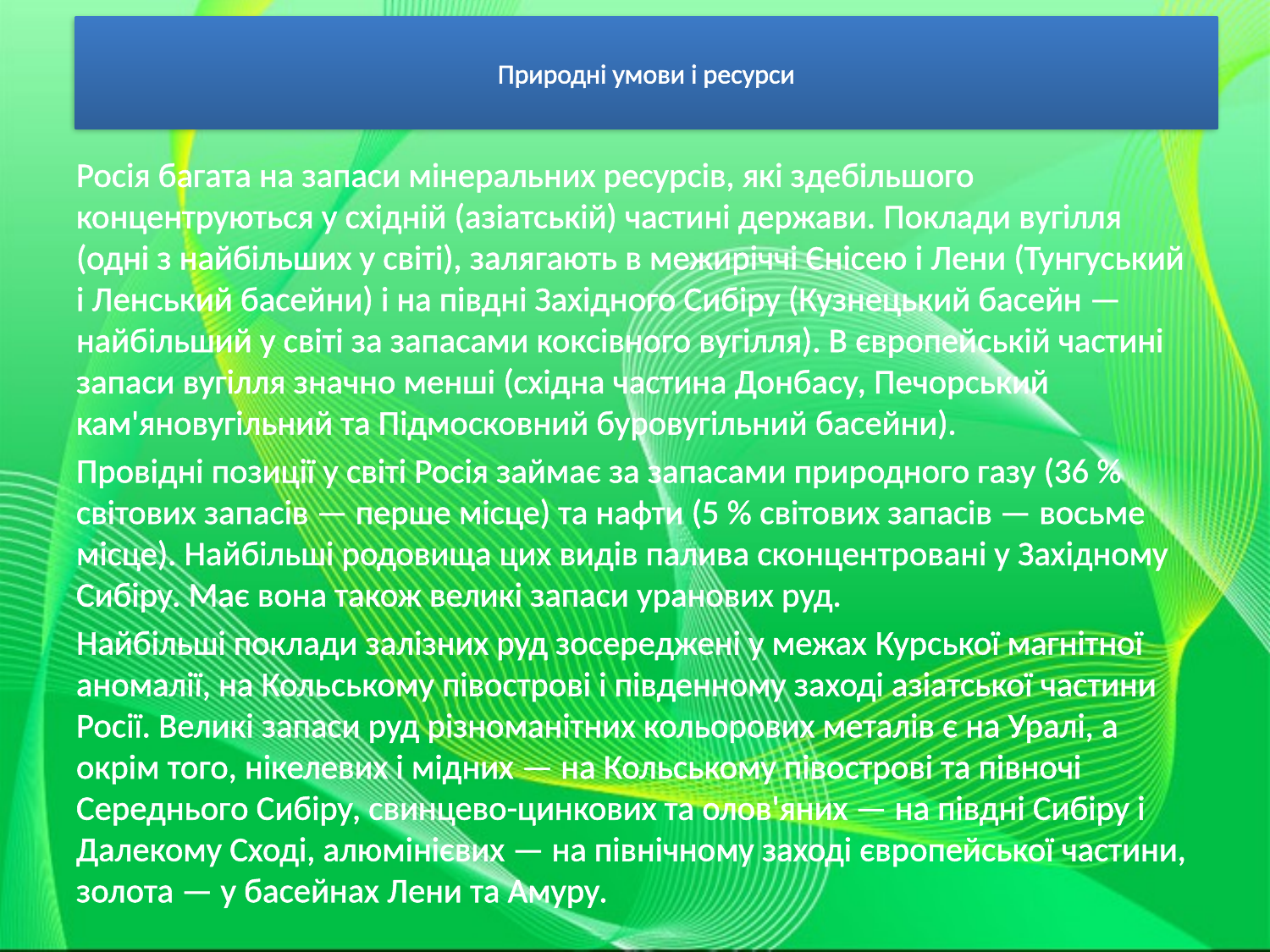

# Природні умови і ресурси
Росія багата на запаси мінеральних ресурсів, які здебільшого концентруються у східній (азіатській) частині держави. Поклади вугілля (одні з найбільших у світі), залягають в межиріччі Єнісею і Лени (Тунгуський і Ленський басейни) і на півдні Західного Сибіру (Кузнецький басейн — найбільший у світі за запасами коксівного вугілля). В європейській частині запаси вугілля значно менші (східна частина Донбасу, Печорський кам'яновугільний та Підмосковний буровугільний басейни).
Провідні позиції у світі Росія займає за запасами природного газу (36 % світових запасів — перше місце) та нафти (5 % світових запасів — восьме місце). Найбільші родовища цих видів палива сконцентровані у Західному Сибіру. Має вона також великі запаси уранових руд.
Найбільші поклади залізних руд зосереджені у межах Курської магнітної аномалії, на Кольському півострові і південному заході азіатської частини Росії. Великі запаси руд різноманітних кольорових металів є на Уралі, а окрім того, нікелевих і мідних — на Кольському півострові та півночі Середнього Сибіру, свинцево-цинкових та олов'яних — на півдні Сибіру і Далекому Сході, алюмінієвих — на північному заході європейської частини, золота — у басейнах Лени та Амуру.